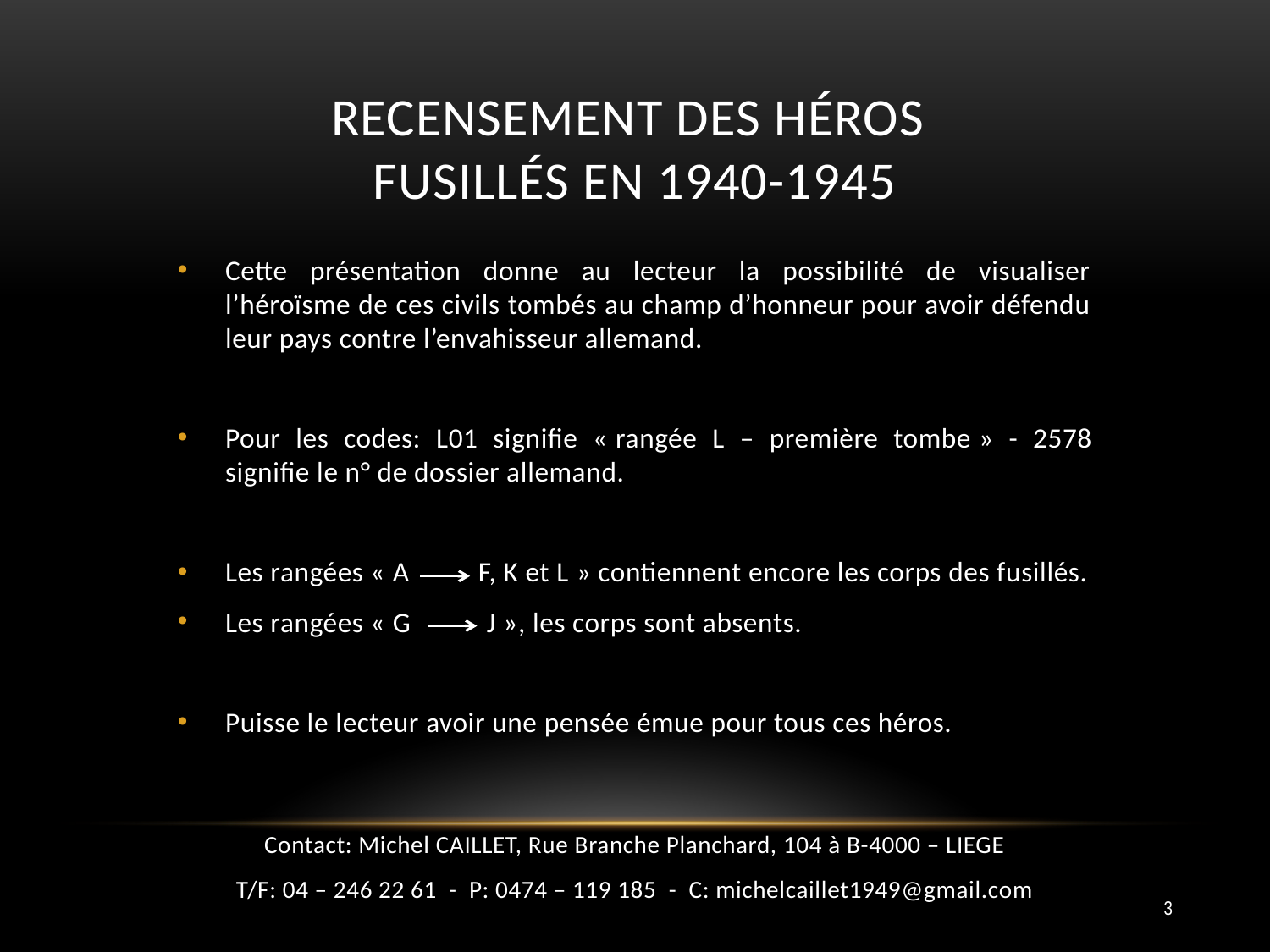

# Recensement des Héros fusillés en 1940-1945
Cette présentation donne au lecteur la possibilité de visualiser l’héroïsme de ces civils tombés au champ d’honneur pour avoir défendu leur pays contre l’envahisseur allemand.

Pour les codes: L01 signifie « rangée L – première tombe » - 2578 signifie le n° de dossier allemand.

Les rangées « A          F, K et L » contiennent encore les corps des fusillés.
Les rangées « G           J », les corps sont absents.

Puisse le lecteur avoir une pensée émue pour tous ces héros.

Contact: Michel CAILLET, Rue Branche Planchard, 104 à B-4000 – LIEGE
T/F: 04 – 246 22 61  -  P: 0474 – 119 185  -  C: michelcaillet1949@gmail.com
3